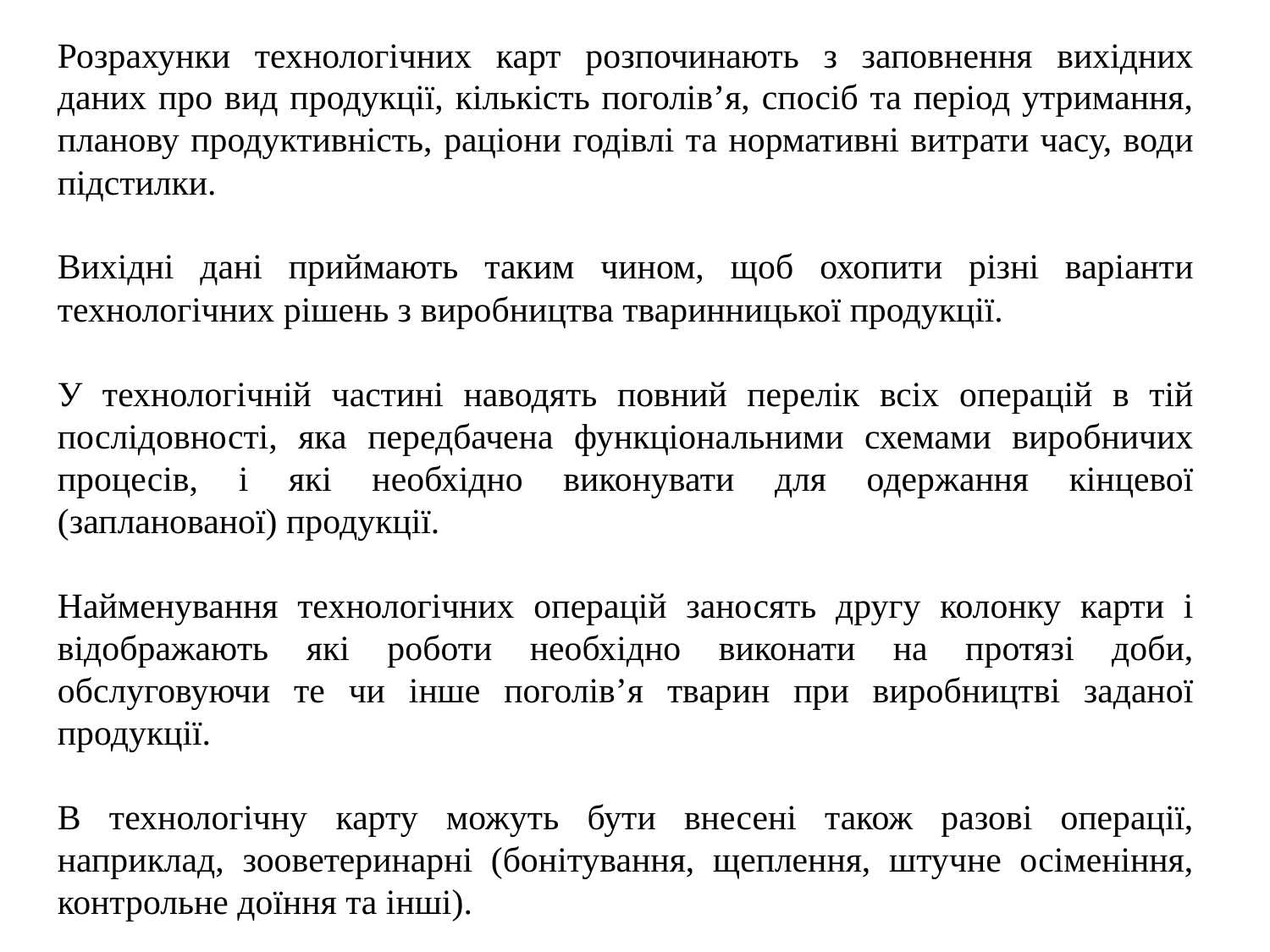

Розрахунки технологічних карт розпочинають з заповнення вихідних даних про вид продукції, кількість поголів’я, спосіб та період утримання, планову продуктивність, раціони годівлі та нормативні витрати часу, води підстилки.

Вихідні дані приймають таким чином, щоб охопити різні варіанти технологічних рішень з виробництва тваринницької продукції.

У технологічній частині наводять повний перелік всіх операцій в тій послідовності, яка передбачена функціональними схемами виробничих процесів, і які необхідно виконувати для одержання кінцевої (запланованої) продукції.

Найменування технологічних операцій заносять другу колонку карти і відображають які роботи необхідно виконати на протязі доби, обслуговуючи те чи інше поголів’я тварин при виробництві заданої продукції.

В технологічну карту можуть бути внесені також разові операції, наприклад, зооветеринарні (бонітування, щеплення, штучне осіменіння, контрольне доїння та інші).